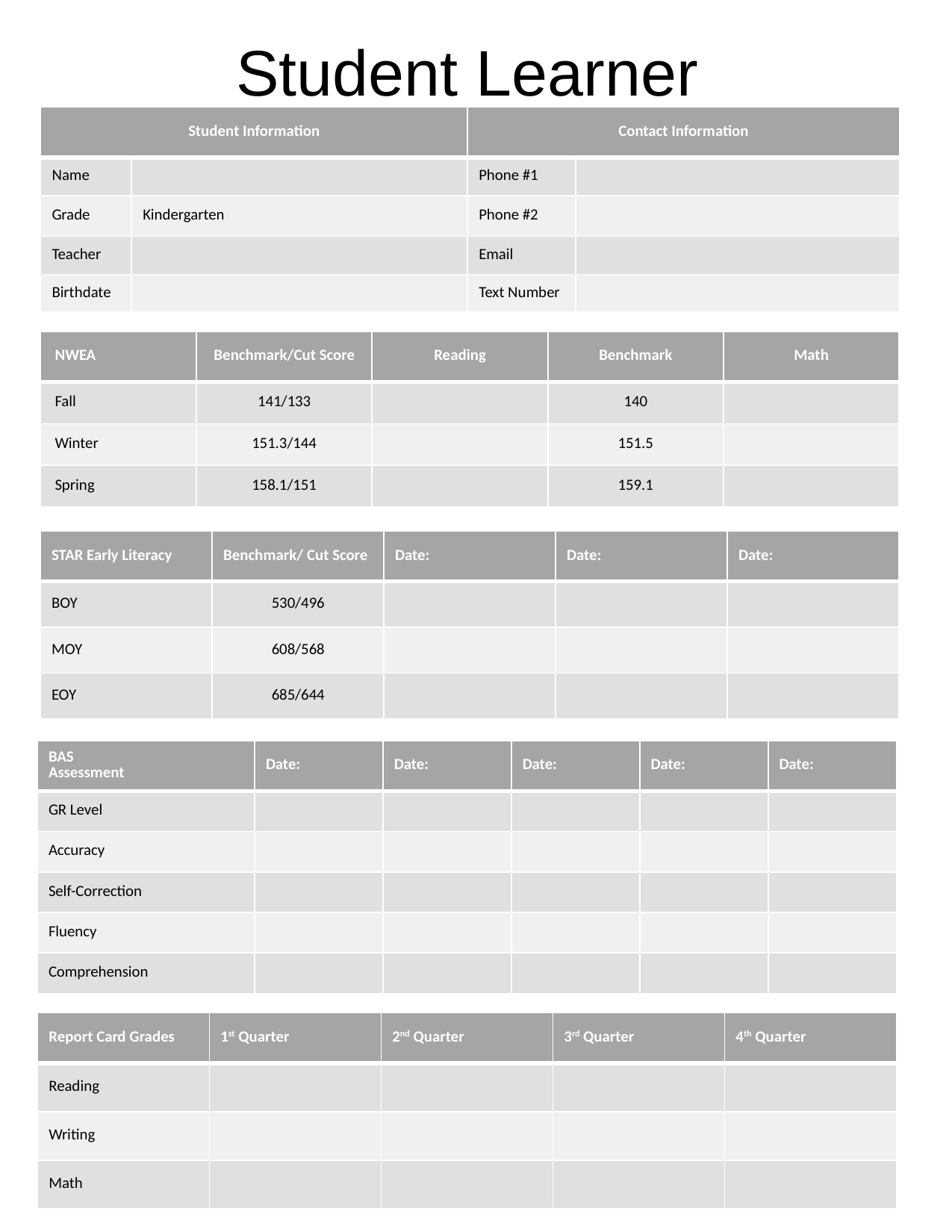

Student Learner Profile
| Student Information |  | Contact Information |  |
| --- | --- | --- | --- |
| Name |  | Phone #1 |  |
| Grade | Kindergarten | Phone #2 |  |
| Teacher |  | Email |  |
| Birthdate |  | Text Number |  |
| NWEA | Benchmark/Cut Score | Reading | Benchmark | Math |
| --- | --- | --- | --- | --- |
| Fall | 141/133 |  | 140 |  |
| Winter | 151.3/144 |  | 151.5 |  |
| Spring | 158.1/151 |  | 159.1 |  |
| STAR Early Literacy | Benchmark/ Cut Score | Date: | Date: | Date: |
| --- | --- | --- | --- | --- |
| BOY | 530/496 |  |  |  |
| MOY | 608/568 |  |  |  |
| EOY | 685/644 |  |  |  |
| BAS Assessment | Date: | Date: | Date: | Date: | Date: |
| --- | --- | --- | --- | --- | --- |
| GR Level |  |  |  |  |  |
| Accuracy |  |  |  |  |  |
| Self-Correction |  |  |  |  |  |
| Fluency |  |  |  |  |  |
| Comprehension |  |  |  |  |  |
| Report Card Grades | 1st Quarter | 2nd Quarter | 3rd Quarter | 4th Quarter |
| --- | --- | --- | --- | --- |
| Reading |  |  |  |  |
| Writing |  |  |  |  |
| Math |  |  |  |  |